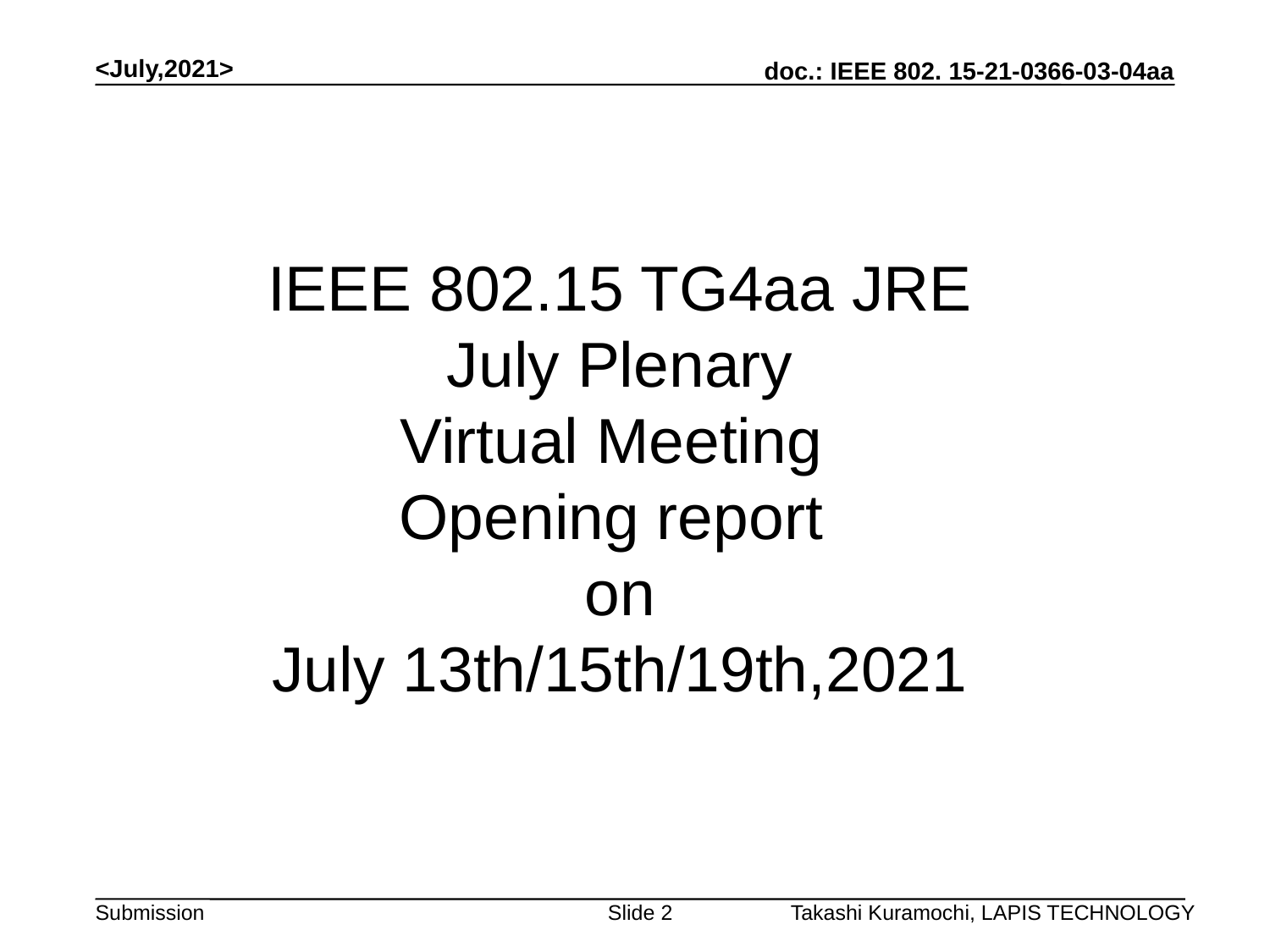

<July,2021>
# IEEE 802.15 TG4aa JRE July Plenary Virtual Meeting Opening report on July 13th/15th/19th,2021
Slide 2
Takashi Kuramochi, LAPIS TECHNOLOGY